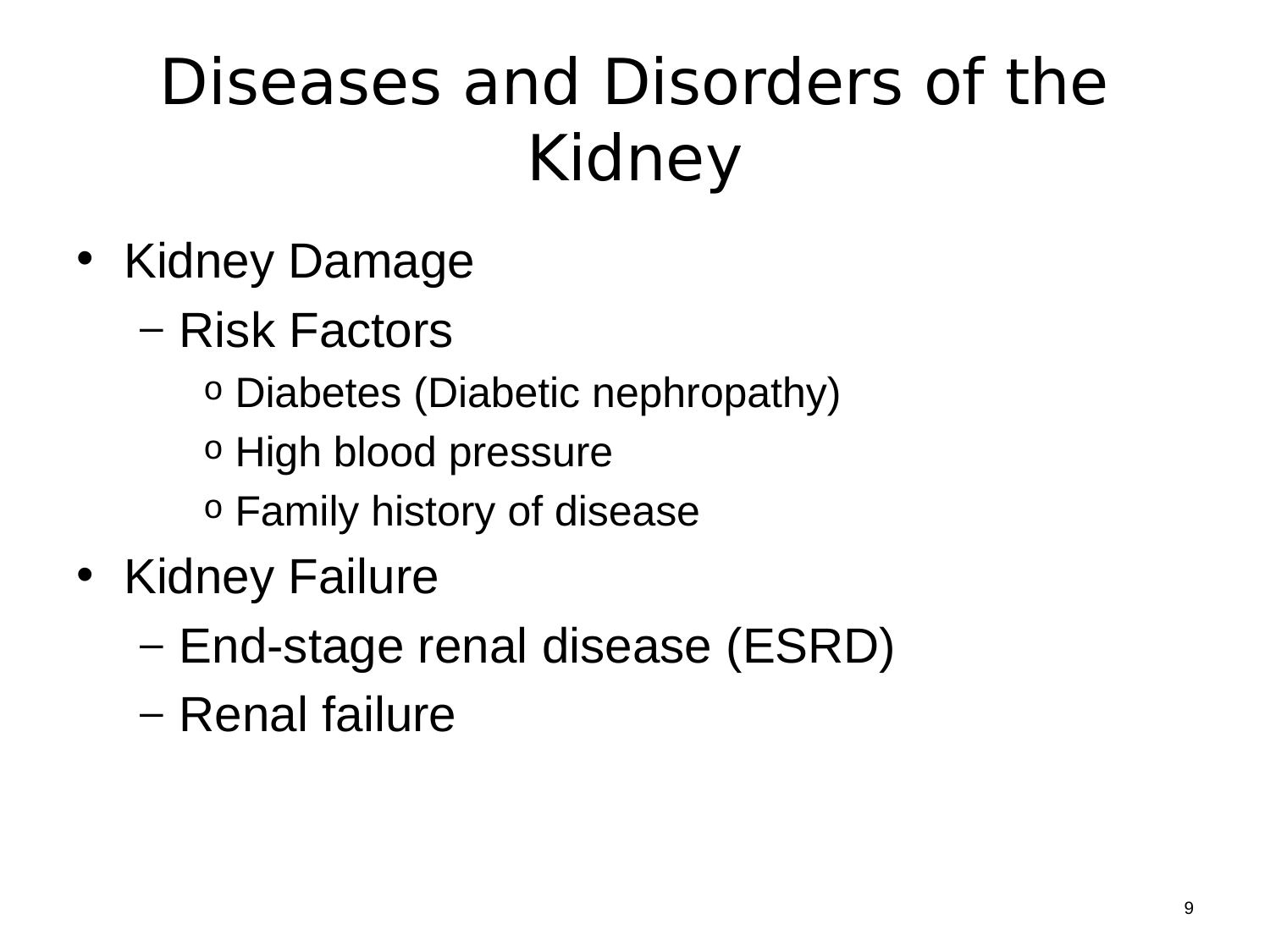

# Diseases and Disorders of the Kidney
Kidney Damage
Risk Factors
Diabetes (Diabetic nephropathy)
High blood pressure
Family history of disease
Kidney Failure
End-stage renal disease (ESRD)
Renal failure
9